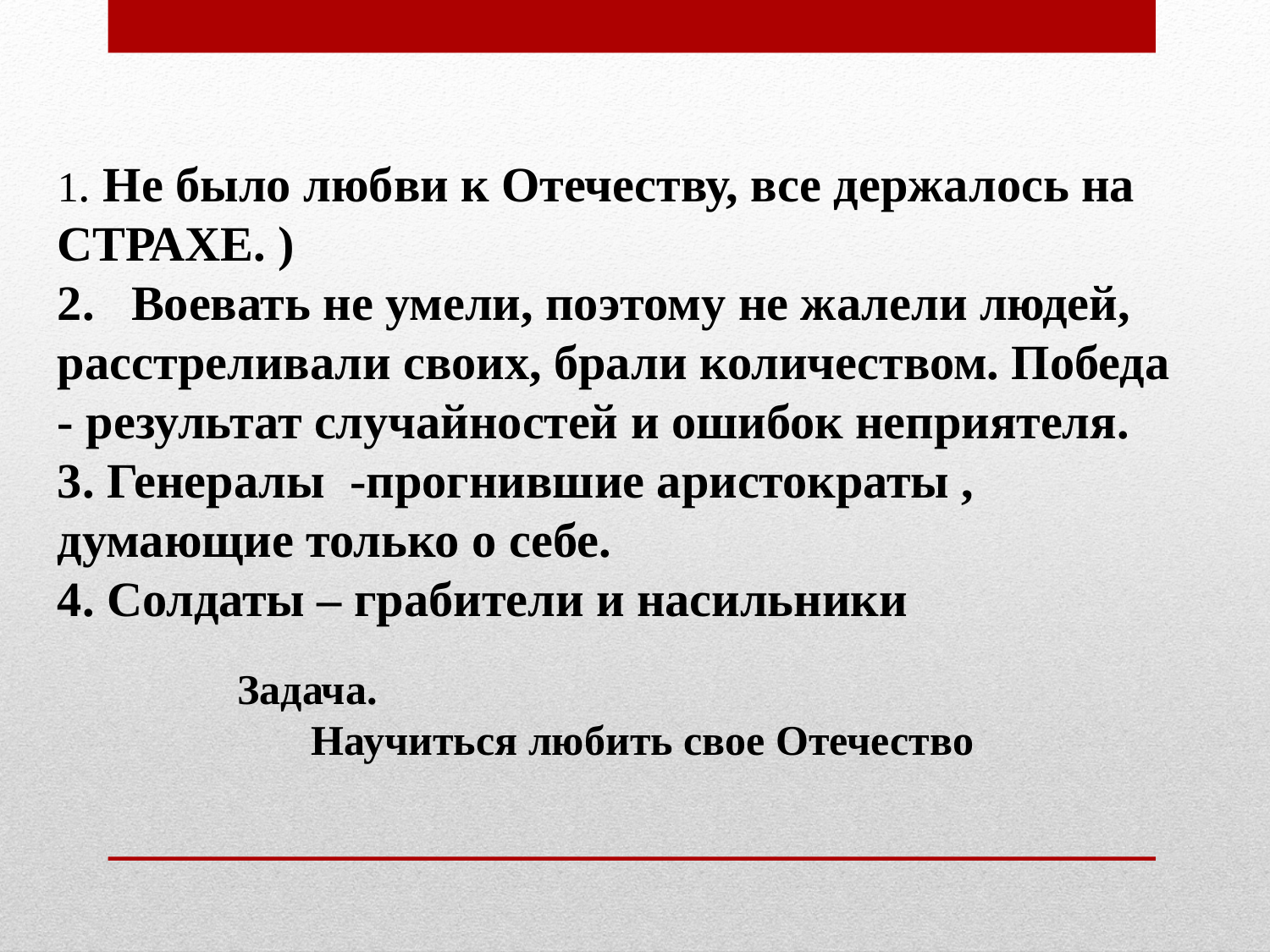

1. Не было любви к Отечеству, все держалось на СТРАХЕ. )
2.   Воевать не умели, поэтому не жалели людей,  расстреливали своих, брали количеством. Победа   - результат случайностей и ошибок неприятеля.
3. Генералы  -прогнившие аристократы , думающие только о себе.
4. Солдаты – грабители и насильники
Задача.
       Научиться любить свое Отечество